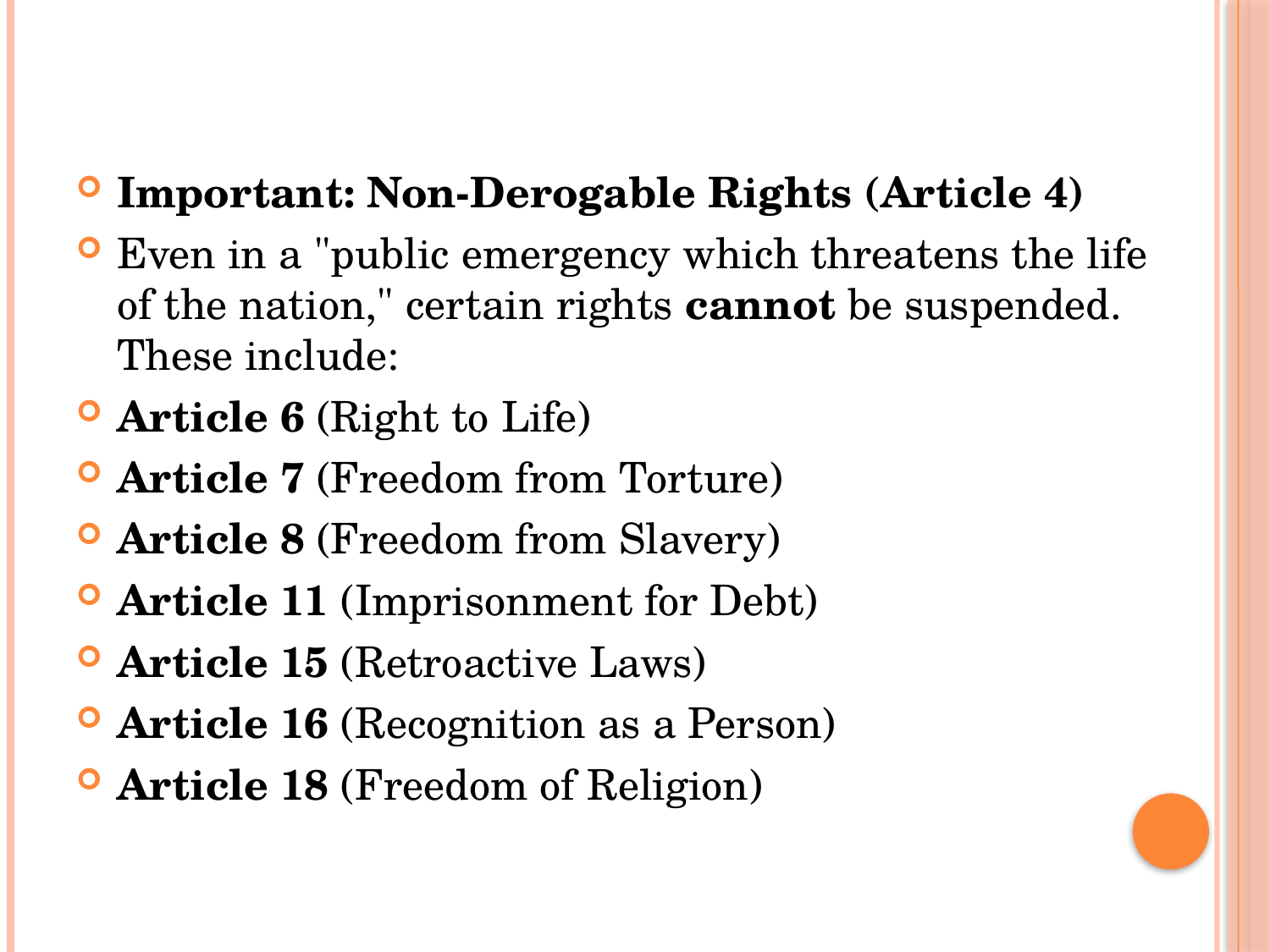

#
Important: Non-Derogable Rights (Article 4)
Even in a "public emergency which threatens the life of the nation," certain rights cannot be suspended. These include:
Article 6 (Right to Life)
Article 7 (Freedom from Torture)
Article 8 (Freedom from Slavery)
Article 11 (Imprisonment for Debt)
Article 15 (Retroactive Laws)
Article 16 (Recognition as a Person)
Article 18 (Freedom of Religion)